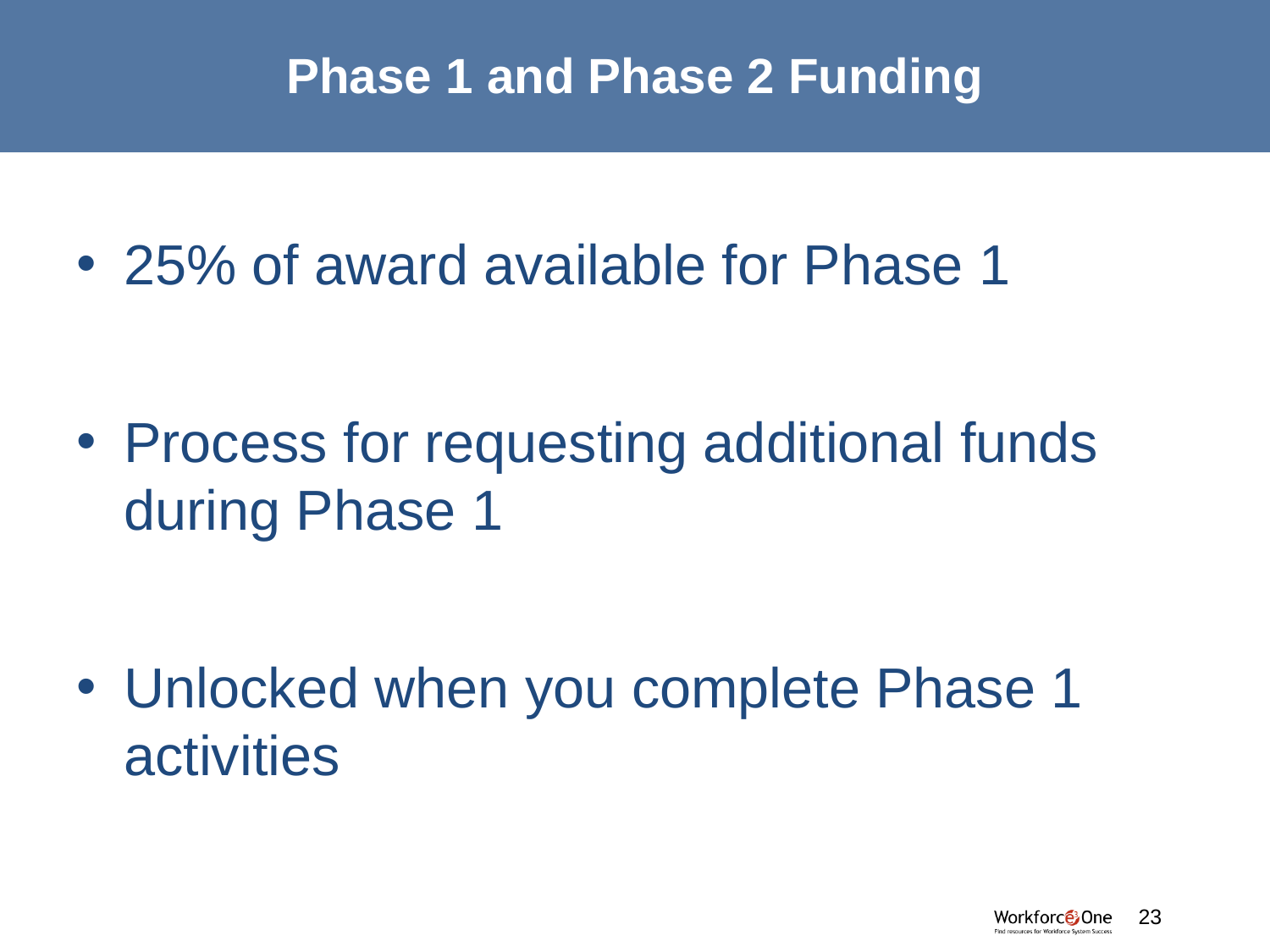

# Phase 1 and Phase 2 Funding
25% of award available for Phase 1

Process for requesting additional funds during Phase 1

Unlocked when you complete Phase 1 activities

#
23